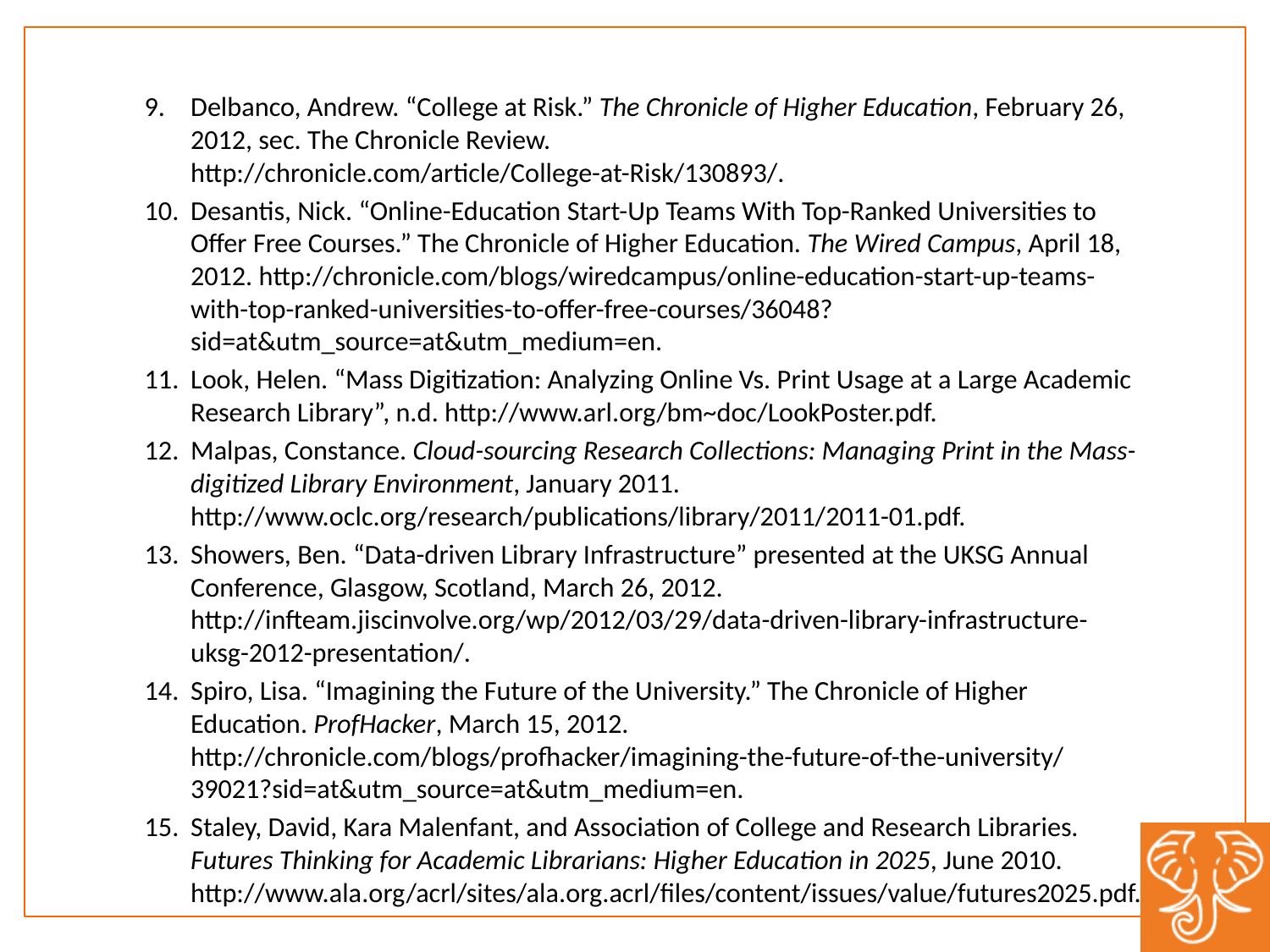

Delbanco, Andrew. “College at Risk.” The Chronicle of Higher Education, February 26, 2012, sec. The Chronicle Review. http://chronicle.com/article/College-at-Risk/130893/.
Desantis, Nick. “Online-Education Start-Up Teams With Top-Ranked Universities to Offer Free Courses.” The Chronicle of Higher Education. The Wired Campus, April 18, 2012. http://chronicle.com/blogs/wiredcampus/online-education-start-up-teams-with-top-ranked-universities-to-offer-free-courses/36048?sid=at&utm_source=at&utm_medium=en.
Look, Helen. “Mass Digitization: Analyzing Online Vs. Print Usage at a Large Academic Research Library”, n.d. http://www.arl.org/bm~doc/LookPoster.pdf.
Malpas, Constance. Cloud-sourcing Research Collections: Managing Print in the Mass-digitized Library Environment, January 2011. http://www.oclc.org/research/publications/library/2011/2011-01.pdf.
Showers, Ben. “Data-driven Library Infrastructure” presented at the UKSG Annual Conference, Glasgow, Scotland, March 26, 2012. http://infteam.jiscinvolve.org/wp/2012/03/29/data-driven-library-infrastructure-uksg-2012-presentation/.
Spiro, Lisa. “Imagining the Future of the University.” The Chronicle of Higher Education. ProfHacker, March 15, 2012. http://chronicle.com/blogs/profhacker/imagining-the-future-of-the-university/39021?sid=at&utm_source=at&utm_medium=en.
Staley, David, Kara Malenfant, and Association of College and Research Libraries. Futures Thinking for Academic Librarians: Higher Education in 2025, June 2010. http://www.ala.org/acrl/sites/ala.org.acrl/files/content/issues/value/futures2025.pdf.